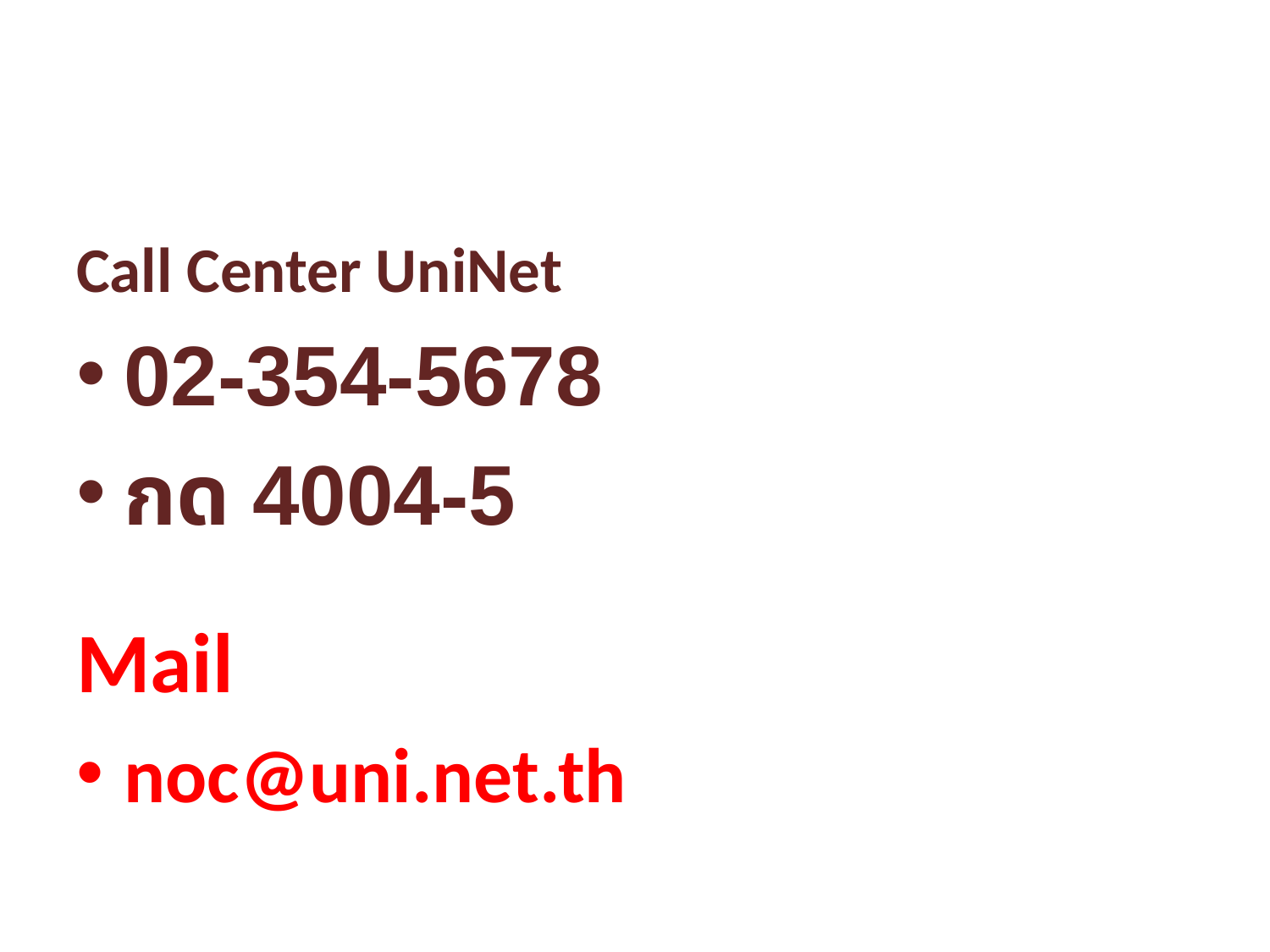

#
Call Center UniNet
02-354-5678
กด 4004-5

Mail
noc@uni.net.th